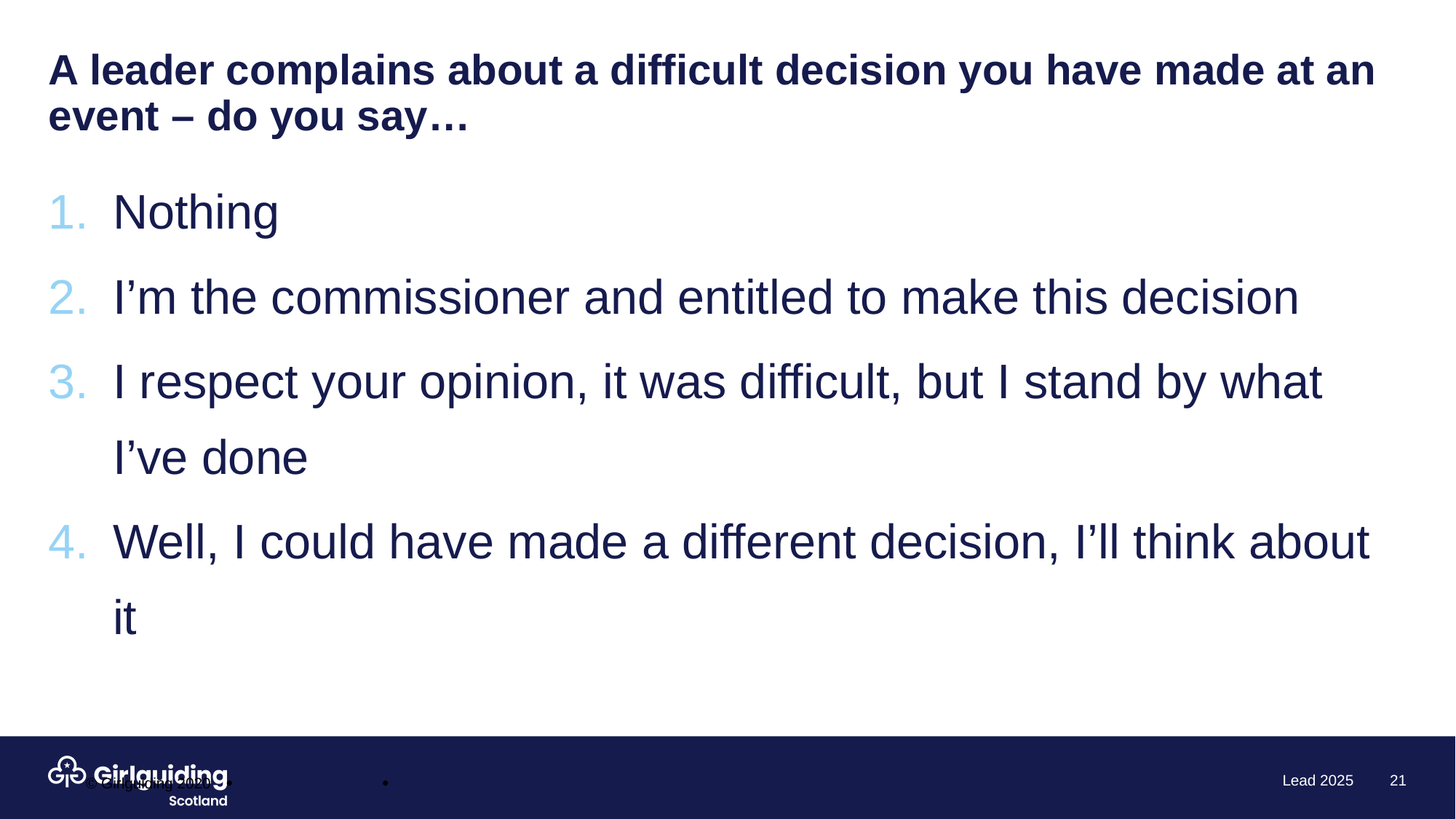

# A leader complains about a difficult decision you have made at an event – do you say…
Nothing
I’m the commissioner and entitled to make this decision
I respect your opinion, it was difficult, but I stand by what I’ve done
Well, I could have made a different decision, I’ll think about it

21
Lead 2025